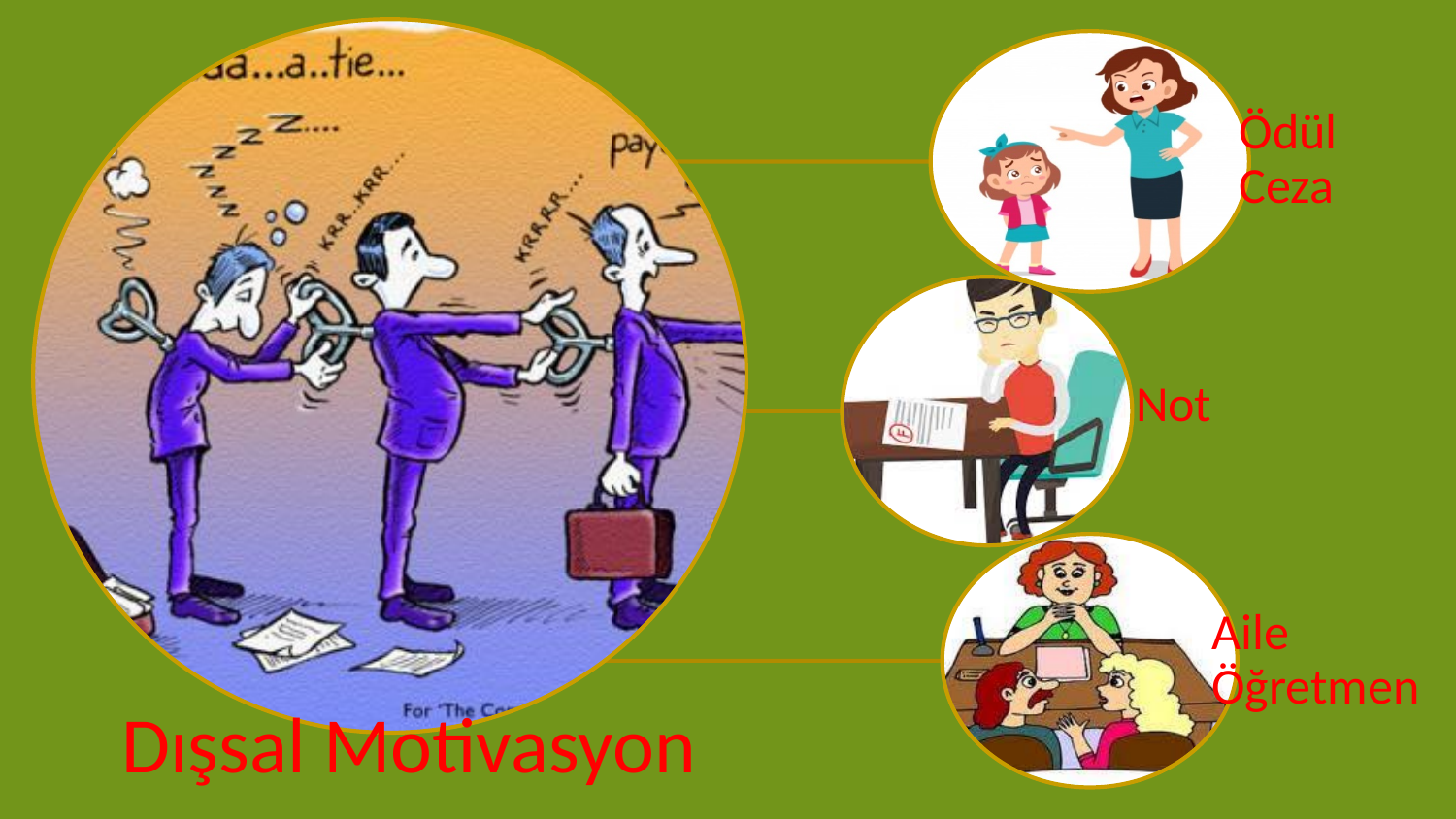

Dışsal Motivasyon
Ödül Ceza
Not
Aile Öğretmen